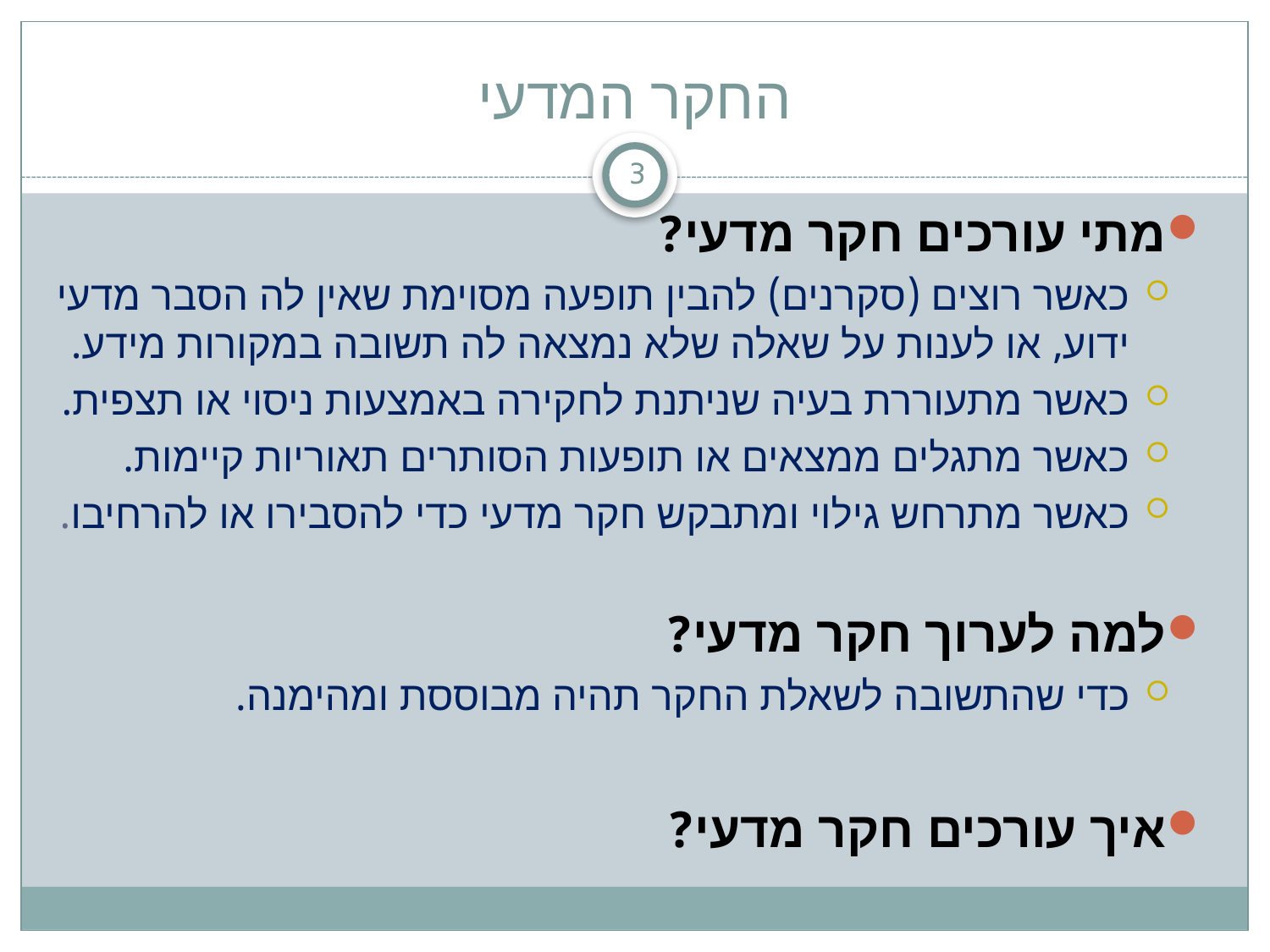

# החקר המדעי
3
מתי עורכים חקר מדעי?
כאשר רוצים (סקרנים) להבין תופעה מסוימת שאין לה הסבר מדעי ידוע, או לענות על שאלה שלא נמצאה לה תשובה במקורות מידע.
כאשר מתעוררת בעיה שניתנת לחקירה באמצעות ניסוי או תצפית.
כאשר מתגלים ממצאים או תופעות הסותרים תאוריות קיימות.
כאשר מתרחש גילוי ומתבקש חקר מדעי כדי להסבירו או להרחיבו.

למה לערוך חקר מדעי?
כדי שהתשובה לשאלת החקר תהיה מבוססת ומהימנה.

איך עורכים חקר מדעי?